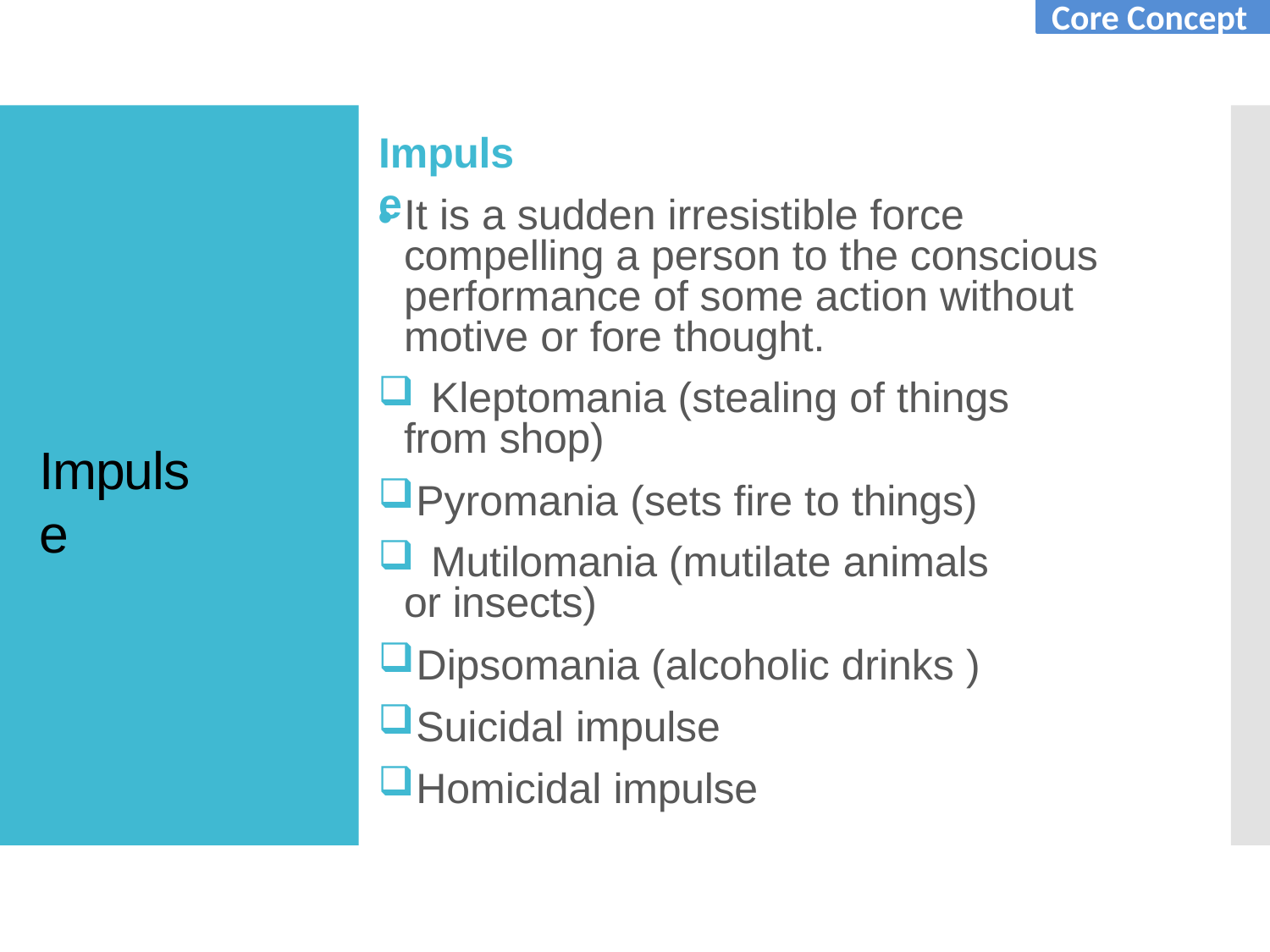

Core Concept
Impulse
# 🞄 It is a sudden irresistible force compelling a person to the conscious performance of some action without motive or fore thought.
	Kleptomania (stealing of things from shop)
Pyromania (sets fire to things)
	Mutilomania (mutilate animals or insects)
Dipsomania (alcoholic drinks )
Suicidal impulse
Homicidal impulse
Impulse